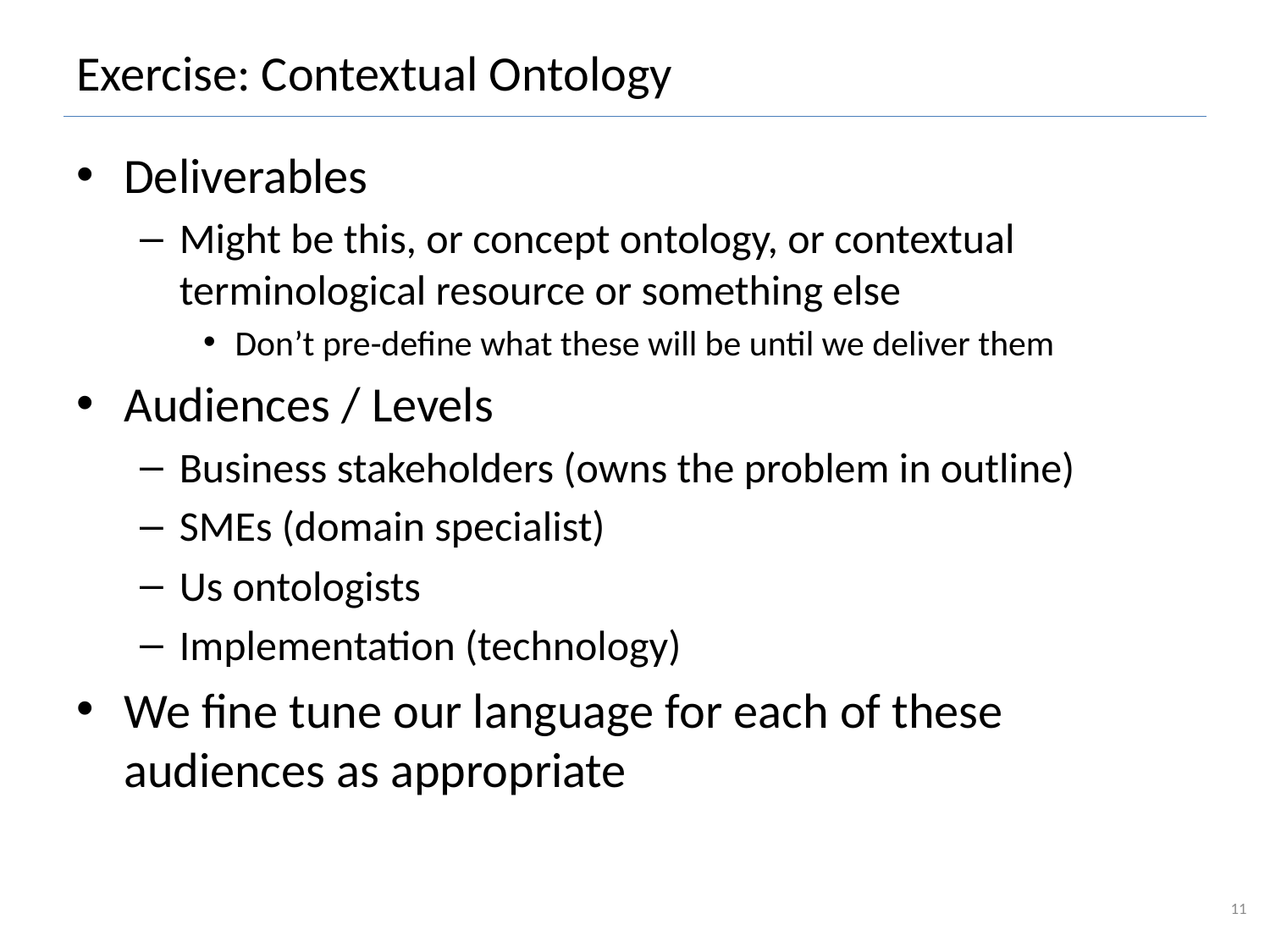

# Exercise: Contextual Ontology
Deliverables
Might be this, or concept ontology, or contextual terminological resource or something else
Don’t pre-define what these will be until we deliver them
Audiences / Levels
Business stakeholders (owns the problem in outline)
SMEs (domain specialist)
Us ontologists
Implementation (technology)
We fine tune our language for each of these audiences as appropriate
11